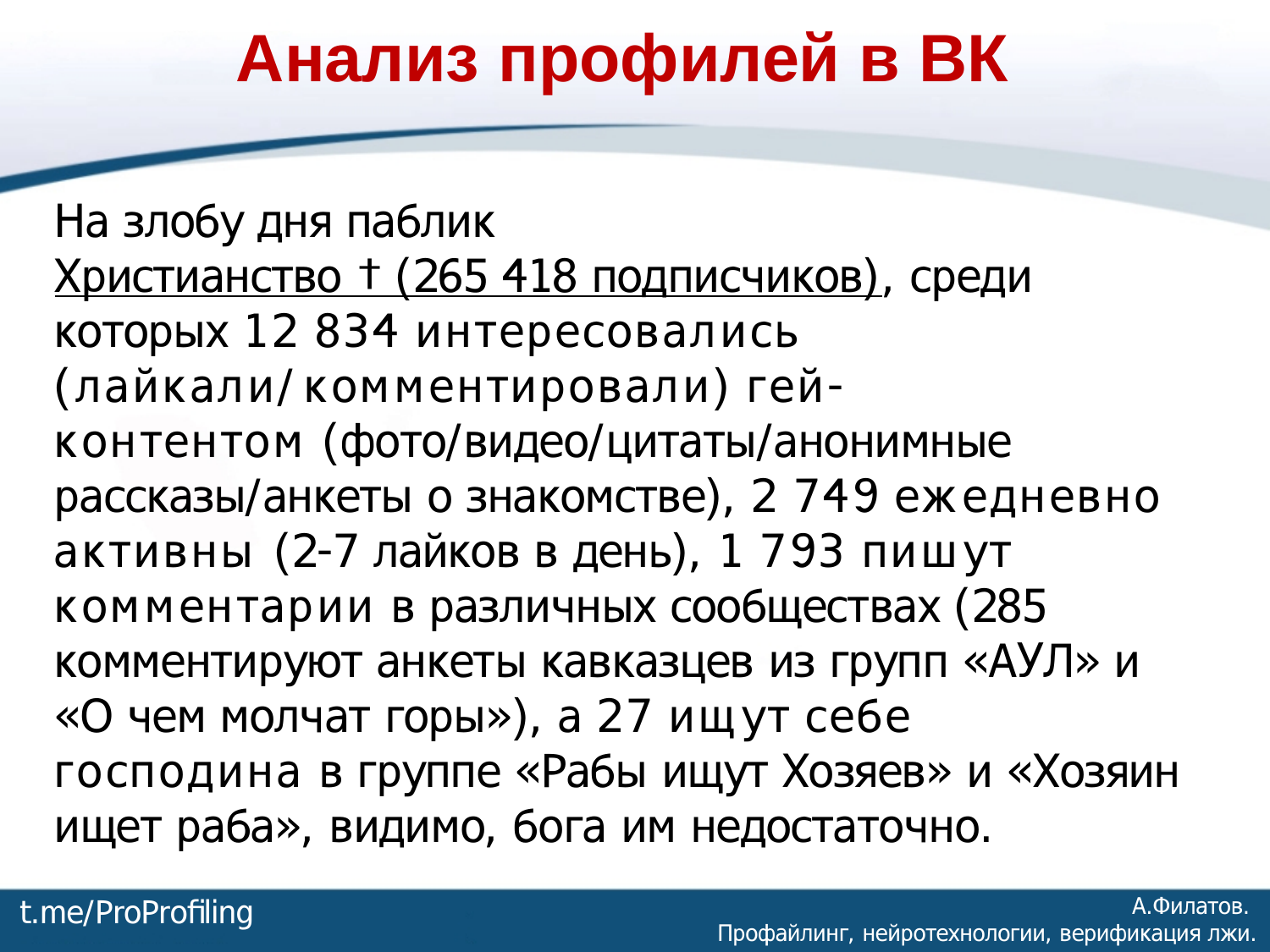

Анализ профилей в ВК
На злобу дня паблик Христианство † (265 418 подписчиков), среди которых 12 834 интересовались (лайкали/комментировали) гей-контентом (фото/видео/цитаты/анонимные рассказы/анкеты о знакомстве), 2 749 ежедневно активны (2-7 лайков в день), 1 793 пишут комментарии в различных сообществах (285 комментируют анкеты кавказцев из групп «АУЛ» и «О чем молчат горы»), а 27 ищут себе господина в группе «Рабы ищут Хозяев» и «Хозяин ищет раба», видимо, бога им недостаточно.
t.me/ProProfiling
А.Филатов.
Профайлинг, нейротехнологии, верификация лжи.